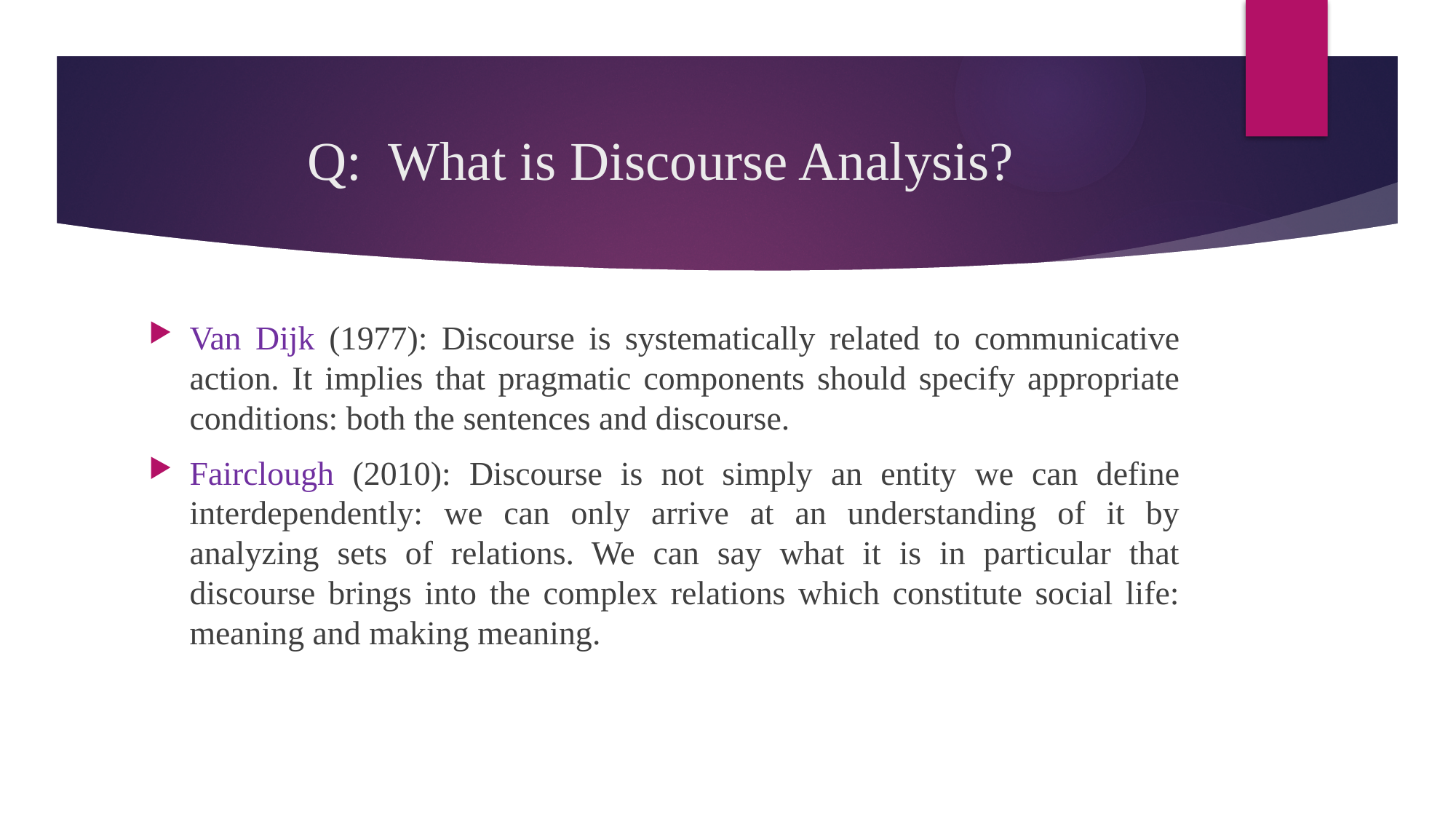

# Q:  What is Discourse Analysis?
Van Dijk (1977): Discourse is systematically related to communicative action. It implies that pragmatic components should specify appropriate conditions: both the sentences and discourse.
Fairclough (2010): Discourse is not simply an entity we can define interdependently: we can only arrive at an understanding of it by analyzing sets of relations. We can say what it is in particular that discourse brings into the complex relations which constitute social life: meaning and making meaning.